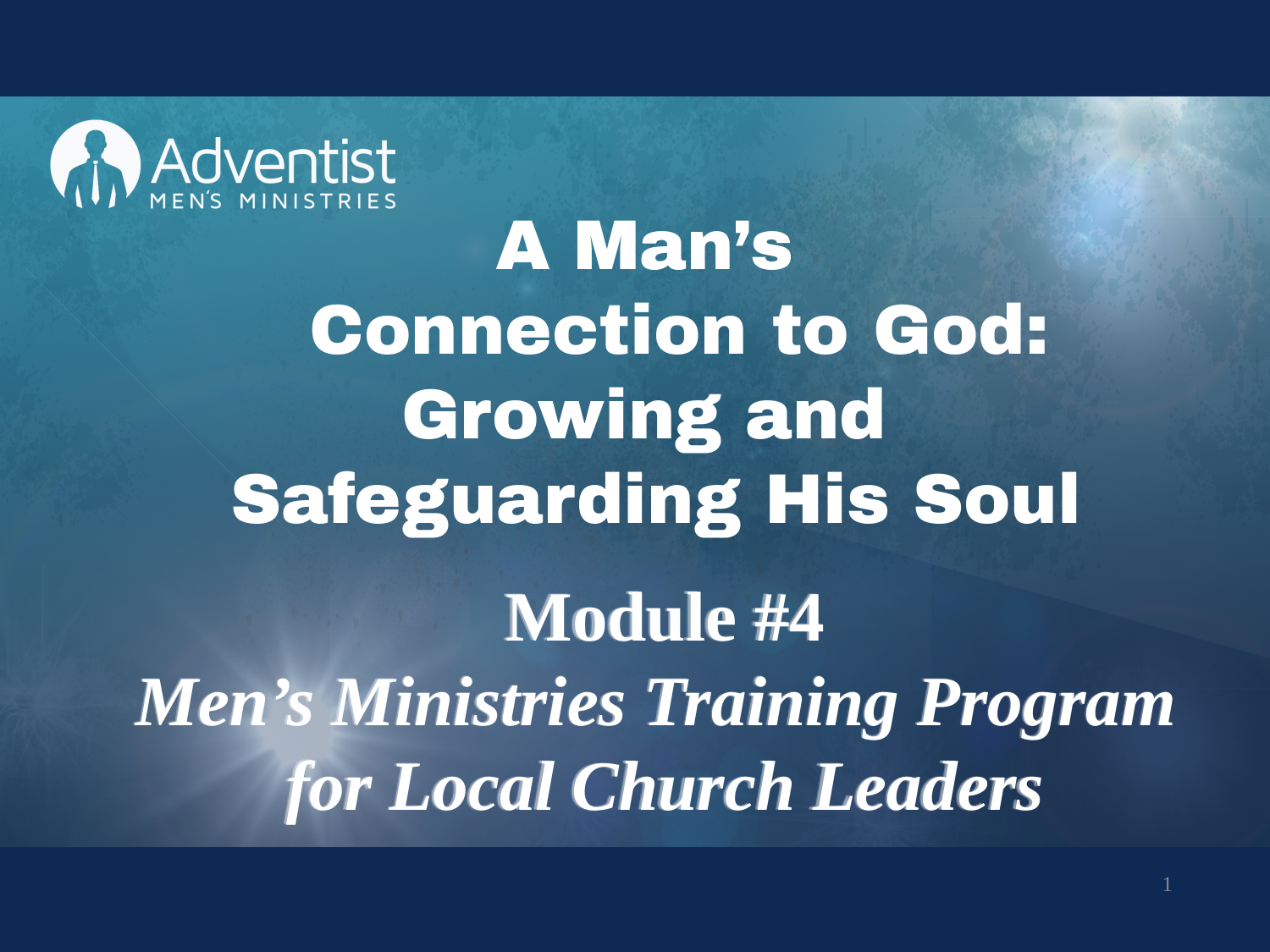

A Man’s
  Connection to God: Growing and
Safeguarding His Soul
Module #4
Men’s Ministries Training Program
for Local Church Leaders

1